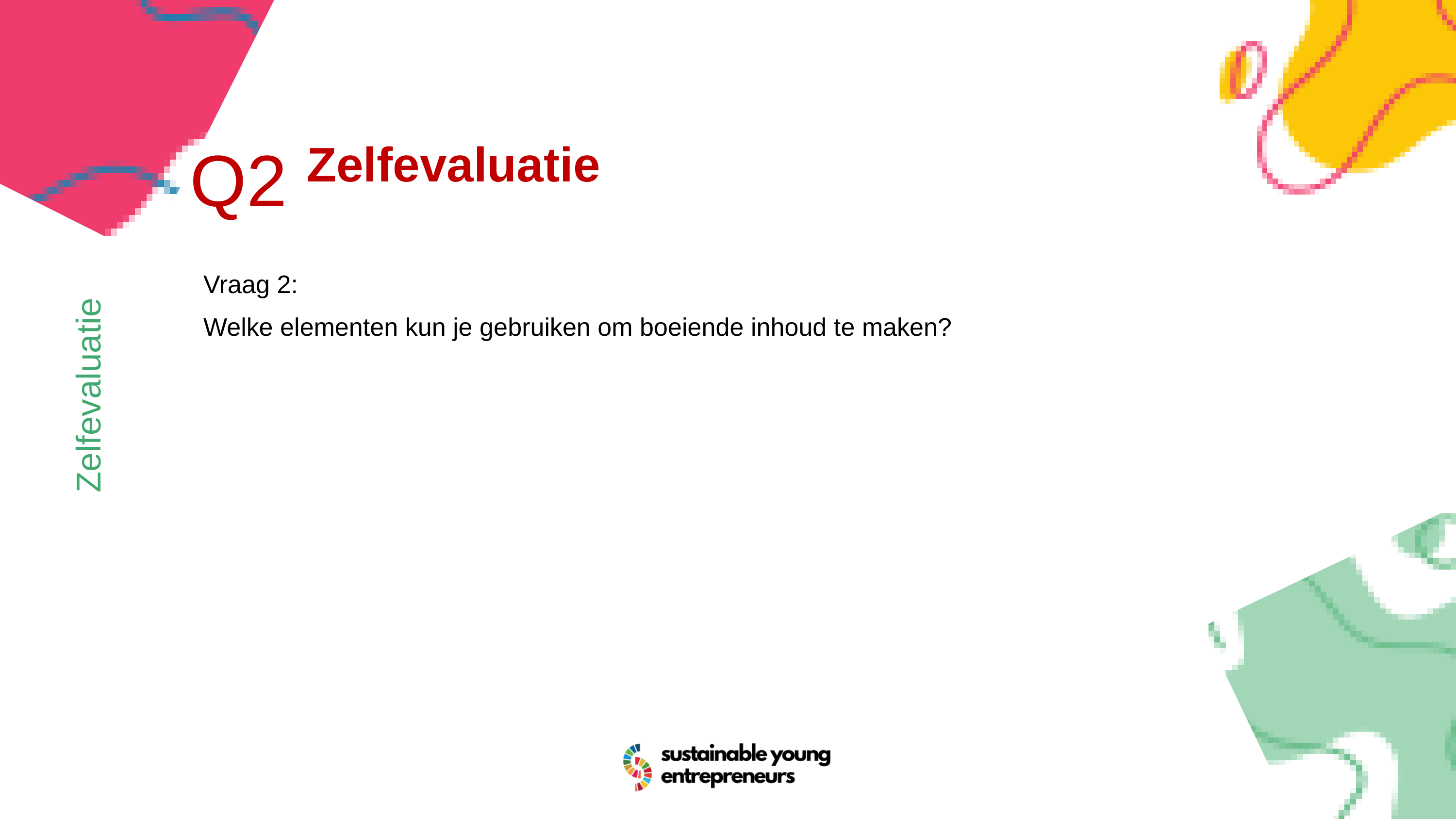

Q2
Zelfevaluatie
Vraag 2:
Welke elementen kun je gebruiken om boeiende inhoud te maken?
Zelfevaluatie